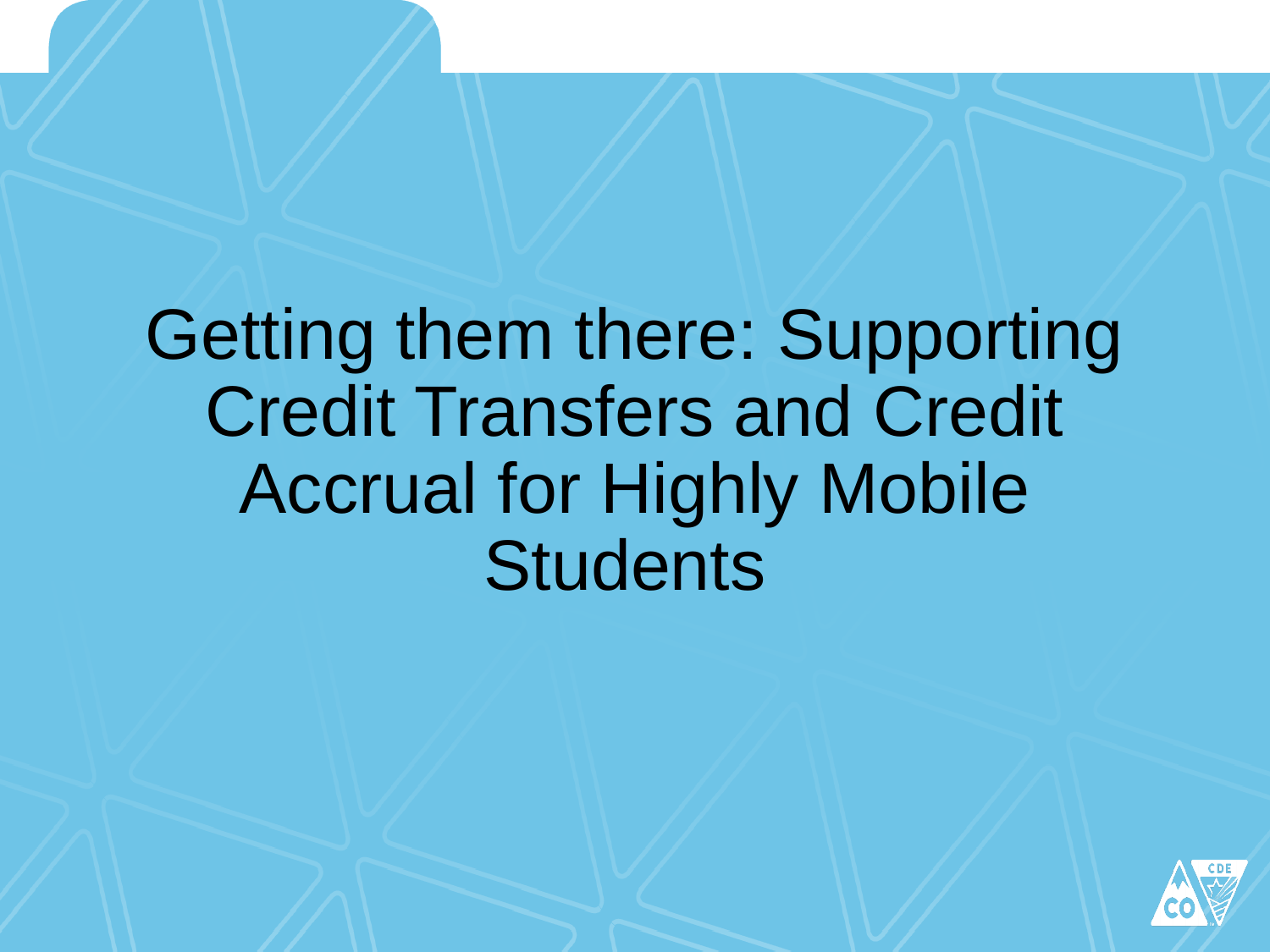

# Getting them there: Supporting Credit Transfers and Credit Accrual for Highly Mobile Students